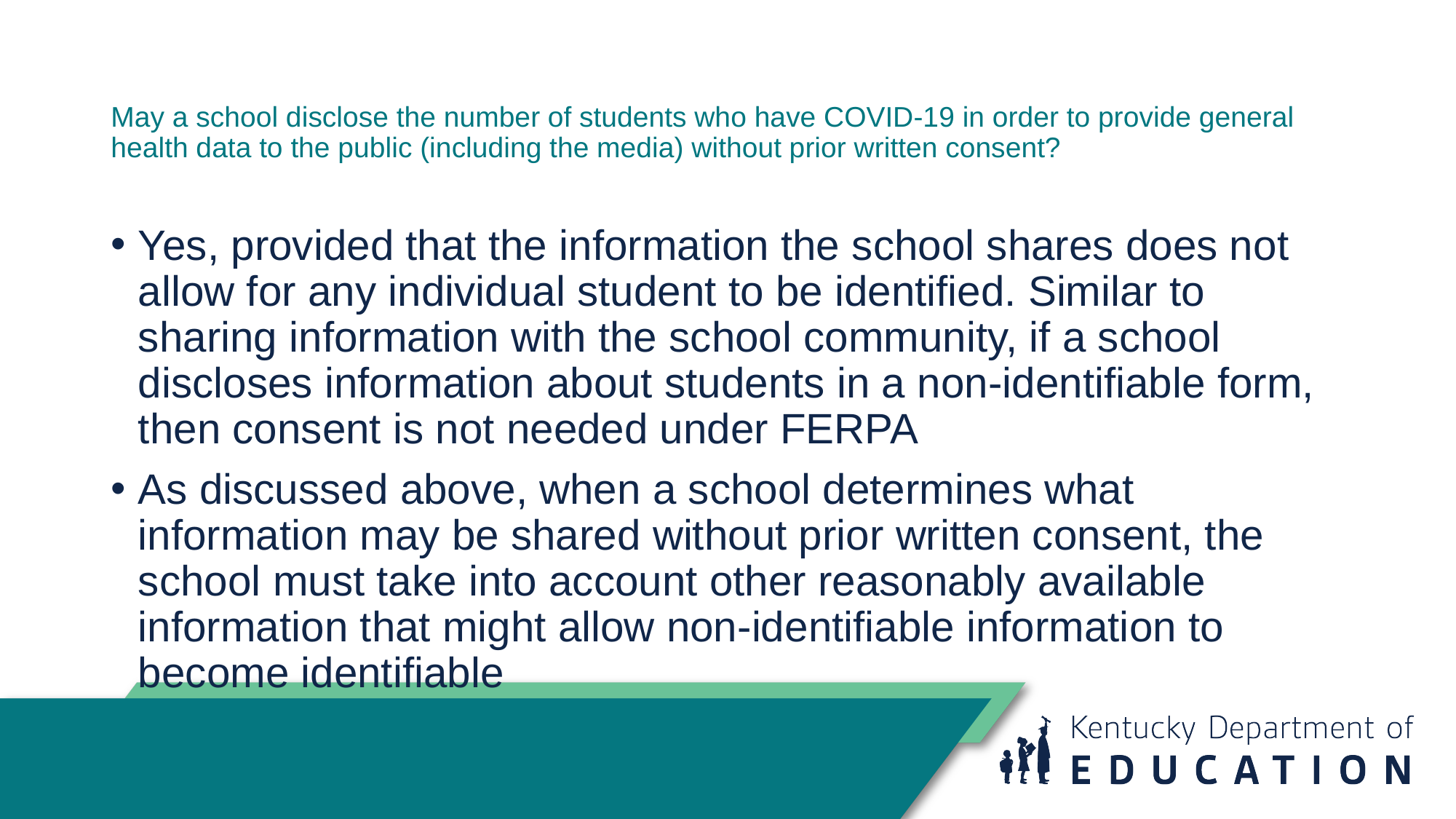

# May a school disclose the number of students who have COVID-19 in order to provide general health data to the public (including the media) without prior written consent?
Yes, provided that the information the school shares does not allow for any individual student to be identified. Similar to sharing information with the school community, if a school discloses information about students in a non-identifiable form, then consent is not needed under FERPA
As discussed above, when a school determines what information may be shared without prior written consent, the school must take into account other reasonably available information that might allow non-identifiable information to become identifiable